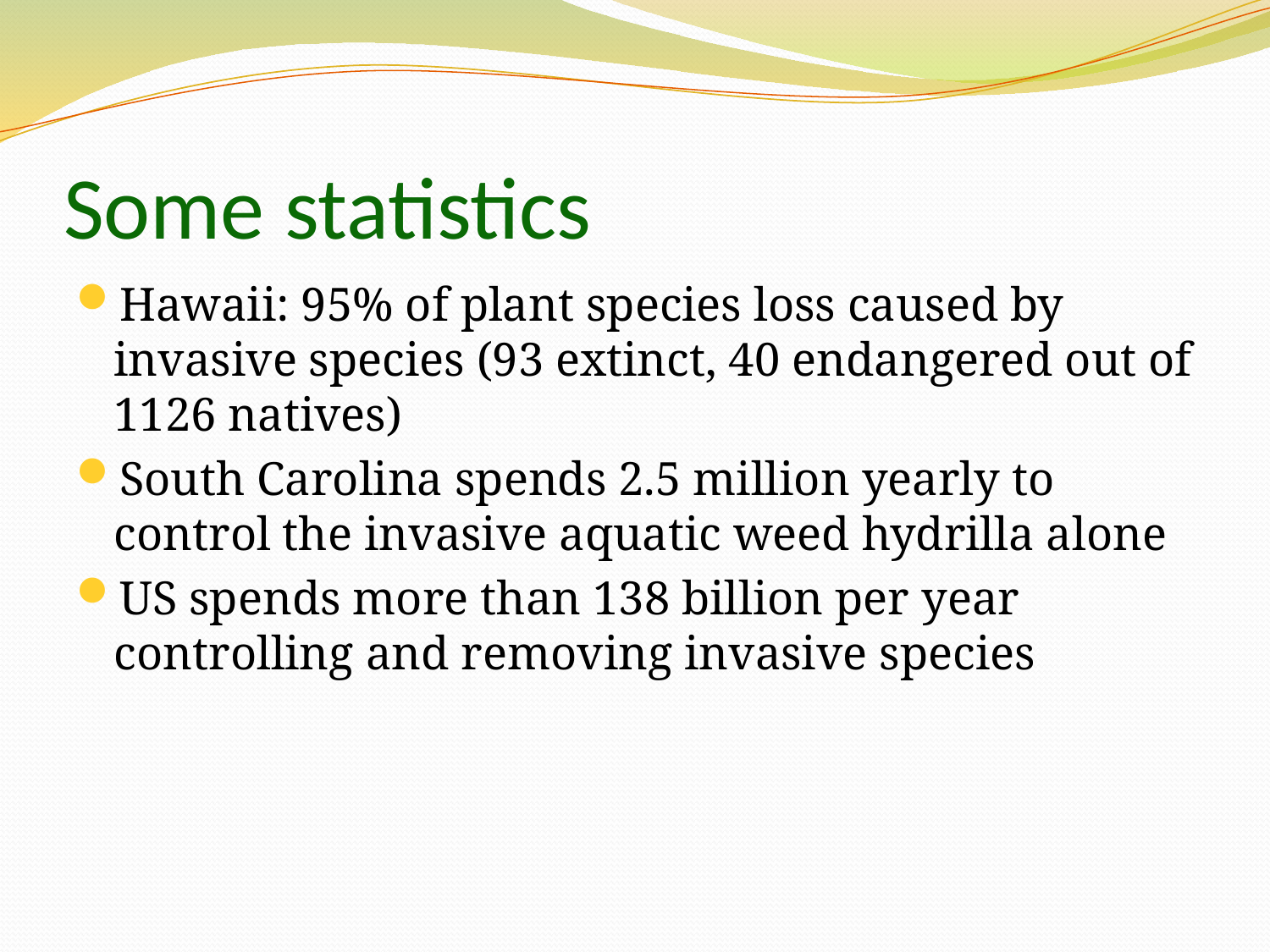

# Some statistics
Hawaii: 95% of plant species loss caused by invasive species (93 extinct, 40 endangered out of 1126 natives)
South Carolina spends 2.5 million yearly to control the invasive aquatic weed hydrilla alone
US spends more than 138 billion per year controlling and removing invasive species